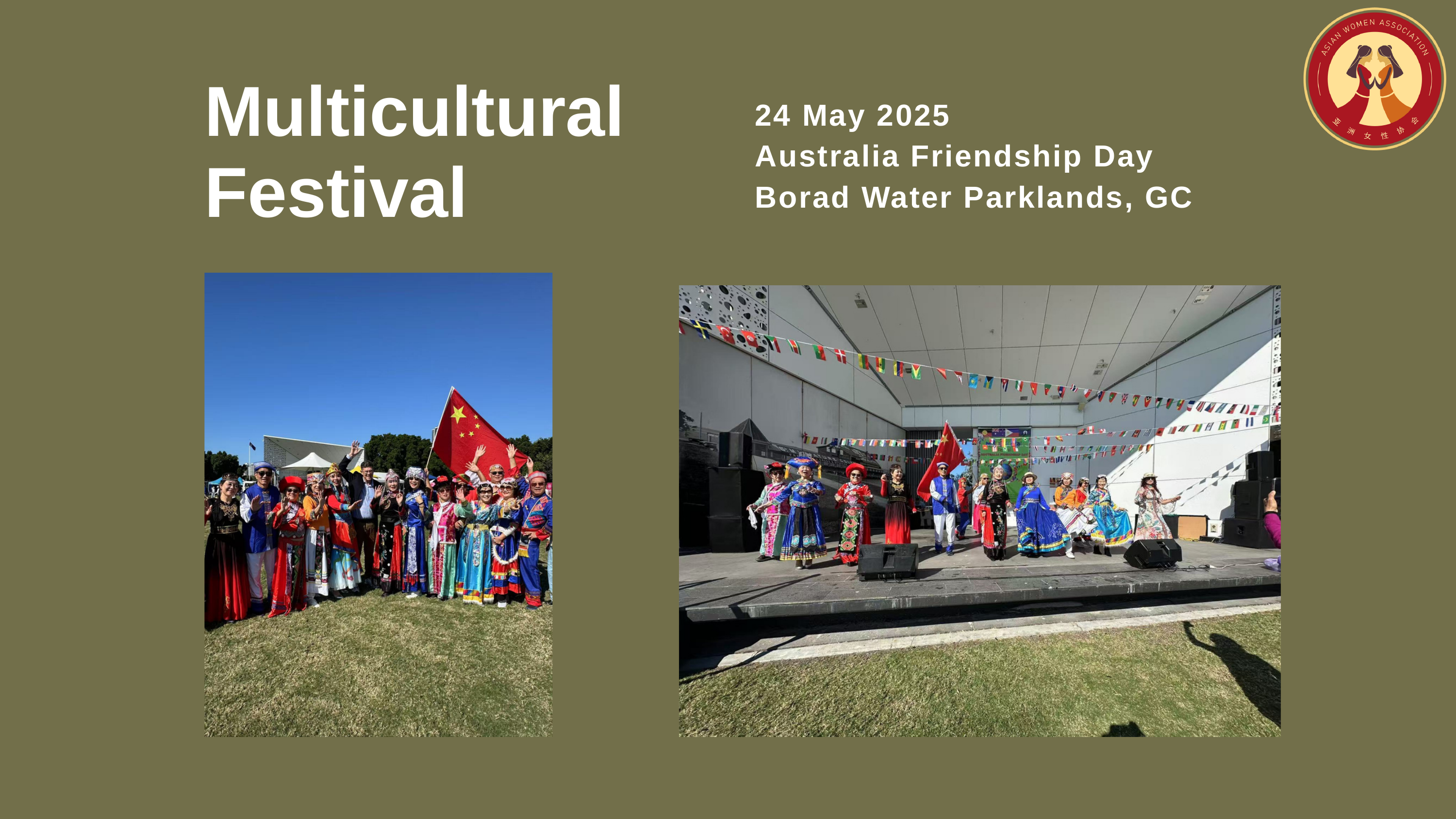

Multicultural Festival
24 May 2025
Australia Friendship Day
Borad Water Parklands, GC